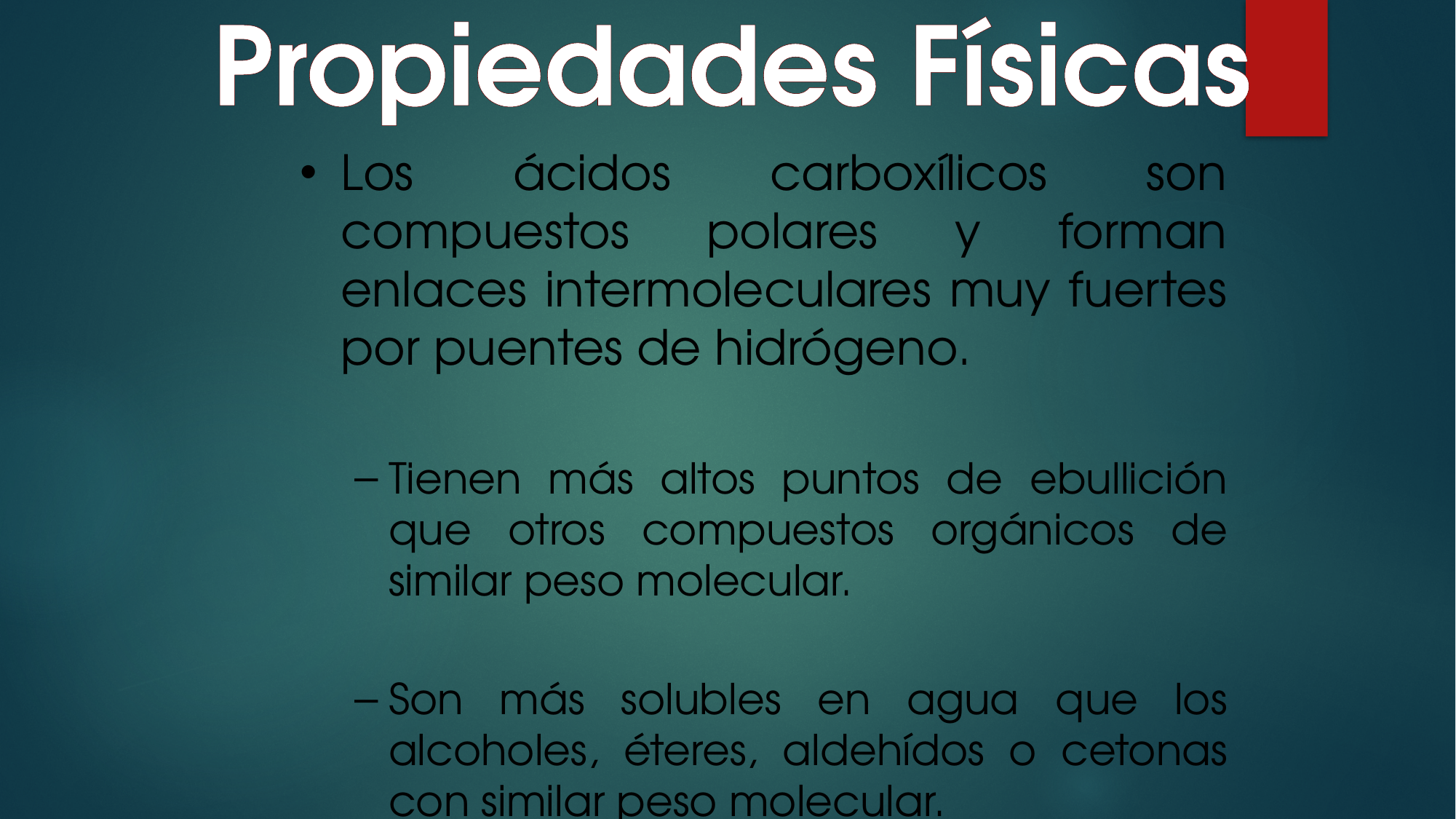

Propiedades Físicas
Los ácidos carboxílicos son compuestos polares y forman enlaces intermoleculares muy fuertes por puentes de hidrógeno.

Tienen más altos puntos de ebullición que otros compuestos orgánicos de similar peso molecular.

Son más solubles en agua que los alcoholes, éteres, aldehídos o cetonas con similar peso molecular.